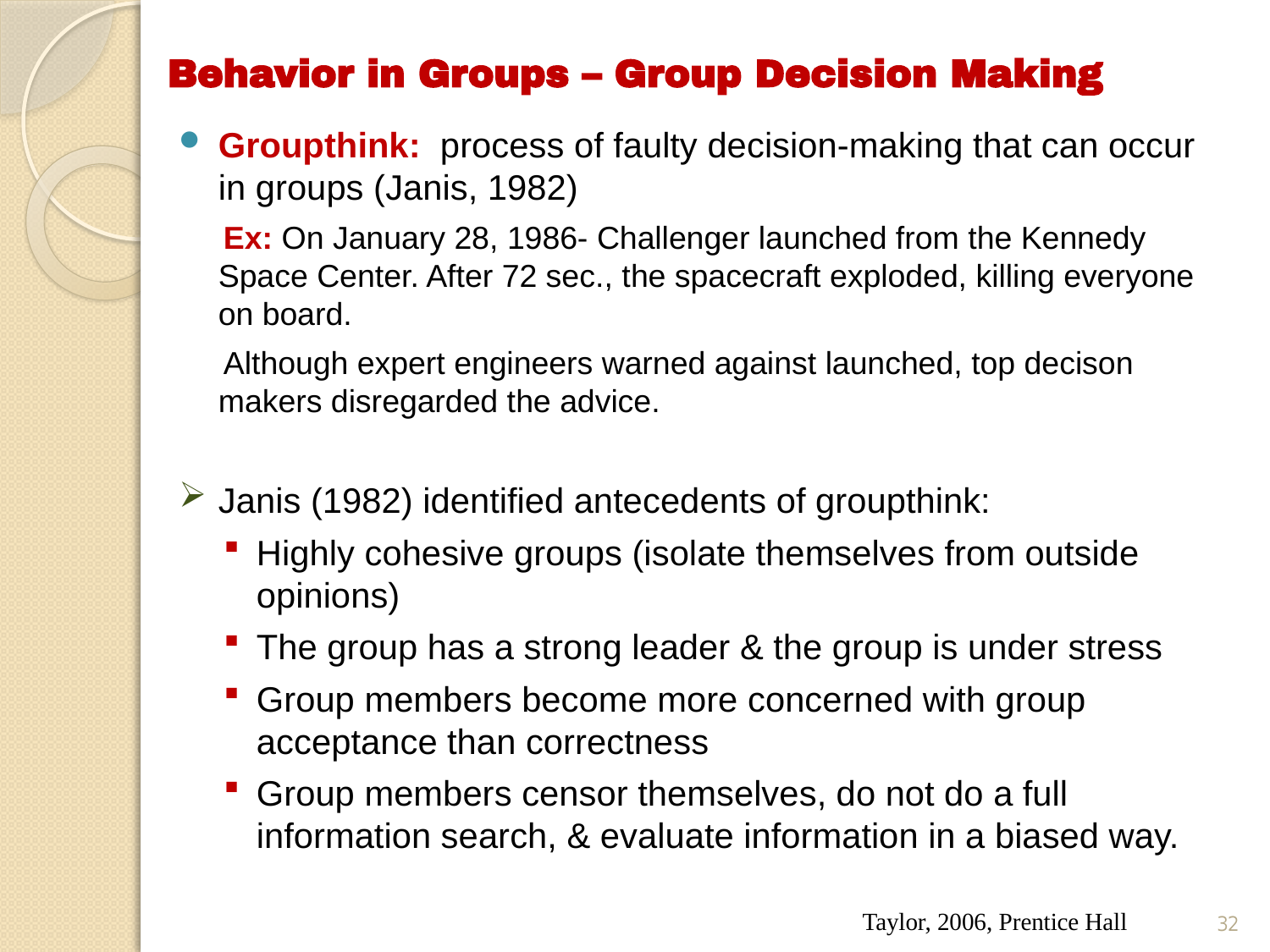

# Behavior in Groups – Group Decision Making
Groupthink:  process of faulty decision-making that can occur in groups (Janis, 1982)
     Ex: On January 28, 1986- Challenger launched from the Kennedy  Space Center. After 72 sec., the spacecraft exploded, killing everyone on board.
     Although expert engineers warned against launched, top decison makers disregarded the advice.

Janis (1982) identified antecedents of groupthink:
Highly cohesive groups (isolate themselves from outside opinions)
The group has a strong leader & the group is under stress
Group members become more concerned with group acceptance than correctness
Group members censor themselves, do not do a full information search, & evaluate information in a biased way.
Taylor, 2006, Prentice Hall
32